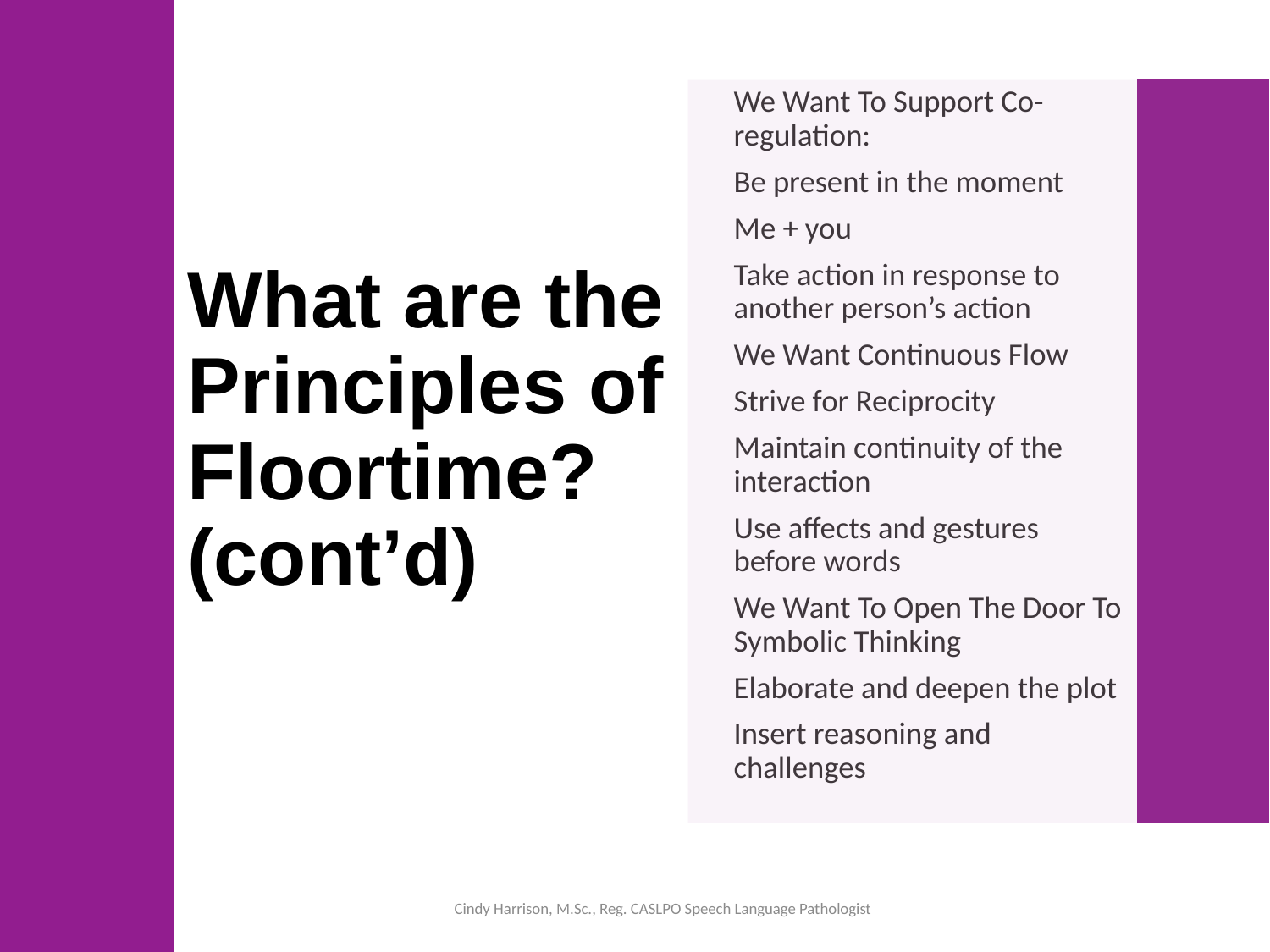

# What are the Principles of Floortime? (cont’d)

We Want To Support Co-regulation:
Be present in the moment
Me + you
Take action in response to another person’s action
We Want Continuous Flow
Strive for Reciprocity
Maintain continuity of the interaction
Use affects and gestures before words
We Want To Open The Door To Symbolic Thinking
Elaborate and deepen the plot
Insert reasoning and challenges

Cindy Harrison, M.Sc., Reg. CASLPO Speech Language Pathologist